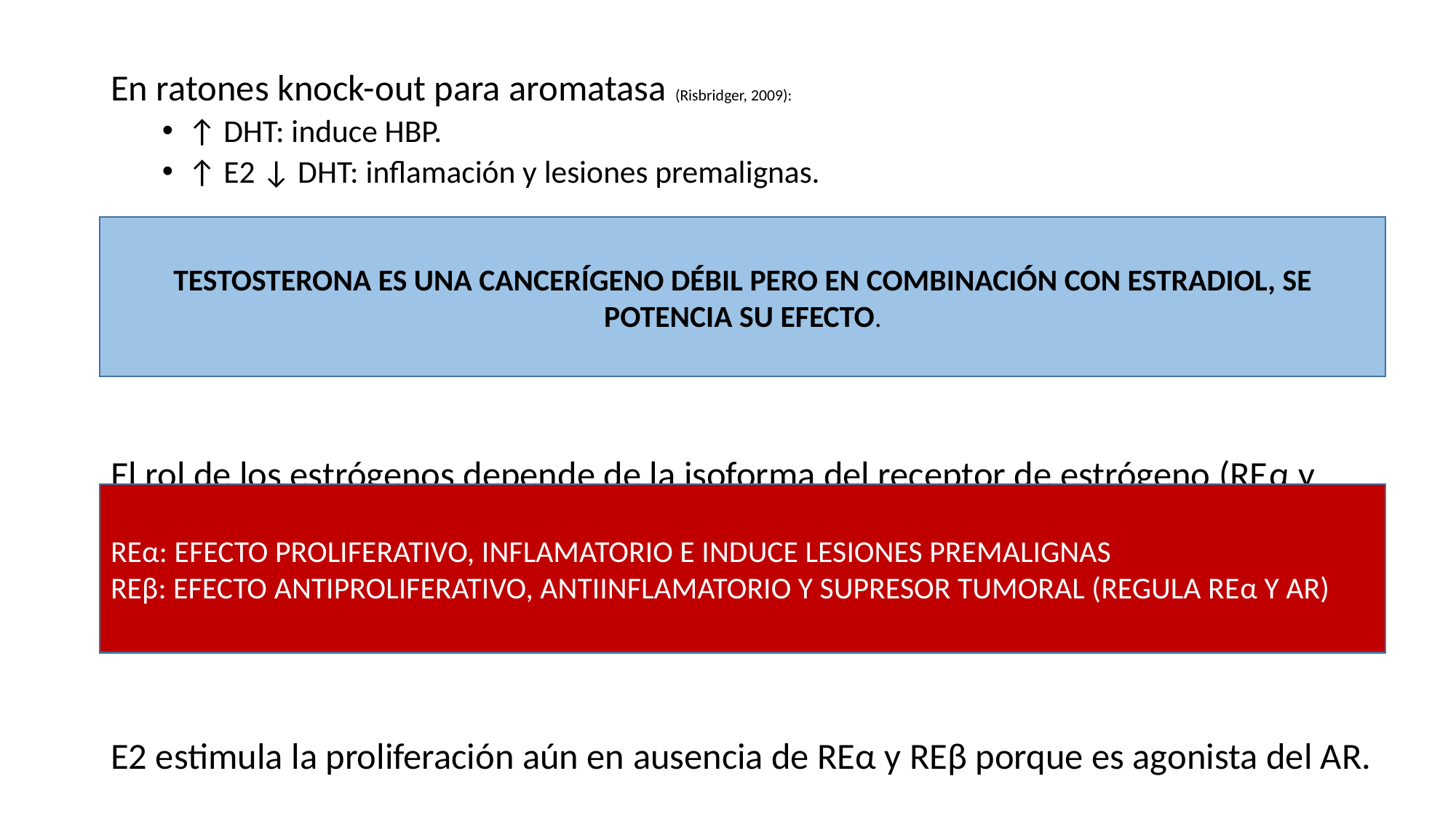

En ratones knock-out para aromatasa (Risbridger, 2009):
↑ DHT: induce HBP.
↑ E2 ↓ DHT: inflamación y lesiones premalignas.

El rol de los estrógenos depende de la isoforma del receptor de estrógeno (REα y REβ) en el tejido prostático (Lau et al, 2016).

E2 estimula la proliferación aún en ausencia de REα y REβ porque es agonista del AR.

TESTOSTERONA ES UNA CANCERÍGENO DÉBIL PERO EN COMBINACIÓN CON ESTRADIOL, SE POTENCIA SU EFECTO.
REα: EFECTO PROLIFERATIVO, INFLAMATORIO E INDUCE LESIONES PREMALIGNAS
REβ: EFECTO ANTIPROLIFERATIVO, ANTIINFLAMATORIO Y SUPRESOR TUMORAL (REGULA REα Y AR)